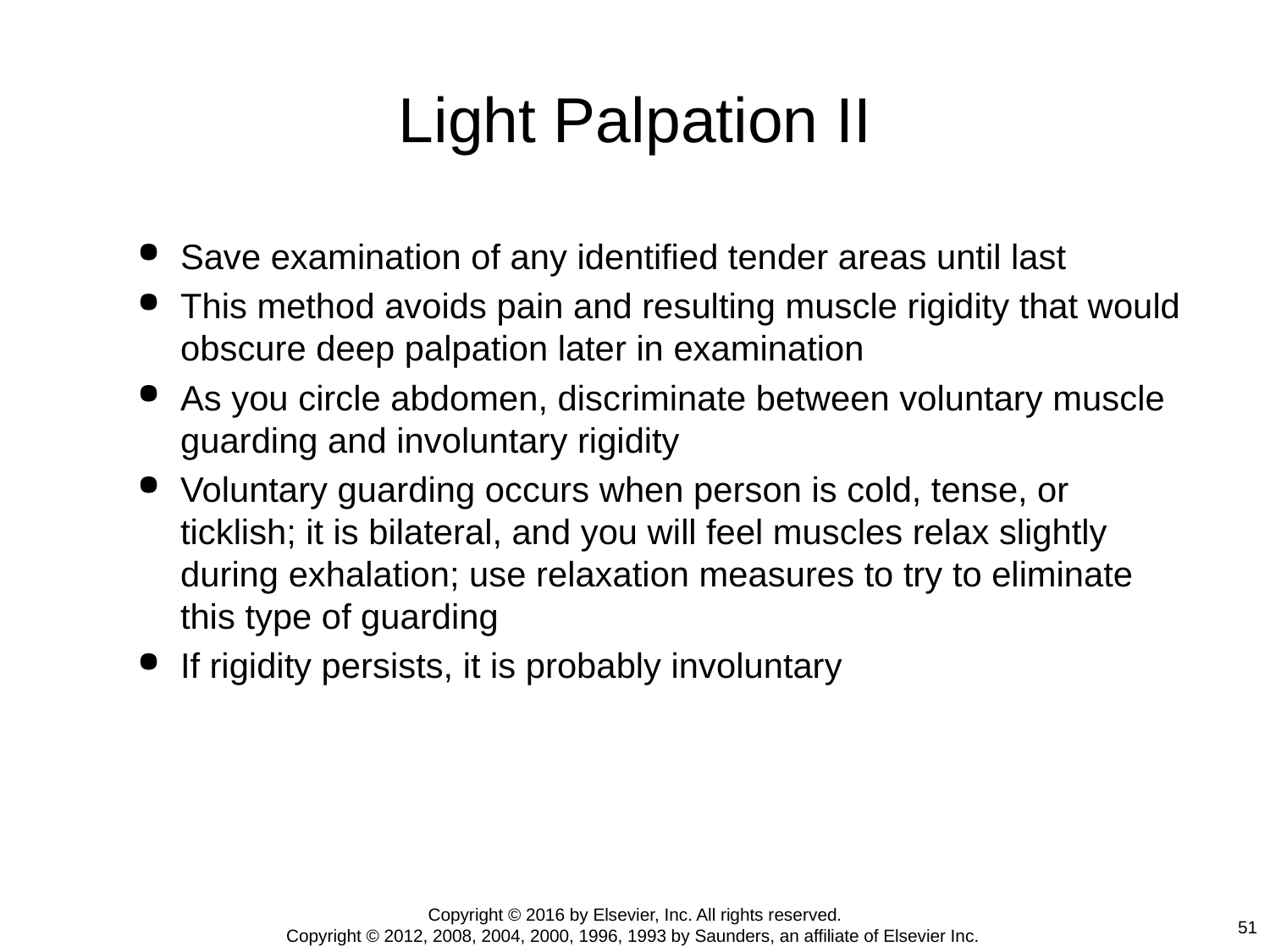

# Light Palpation II
Save examination of any identified tender areas until last
This method avoids pain and resulting muscle rigidity that would obscure deep palpation later in examination
As you circle abdomen, discriminate between voluntary muscle guarding and involuntary rigidity
Voluntary guarding occurs when person is cold, tense, or ticklish; it is bilateral, and you will feel muscles relax slightly during exhalation; use relaxation measures to try to eliminate this type of guarding
If rigidity persists, it is probably involuntary
Copyright © 2016 by Elsevier, Inc. All rights reserved.
Copyright © 2012, 2008, 2004, 2000, 1996, 1993 by Saunders, an affiliate of Elsevier Inc.
51